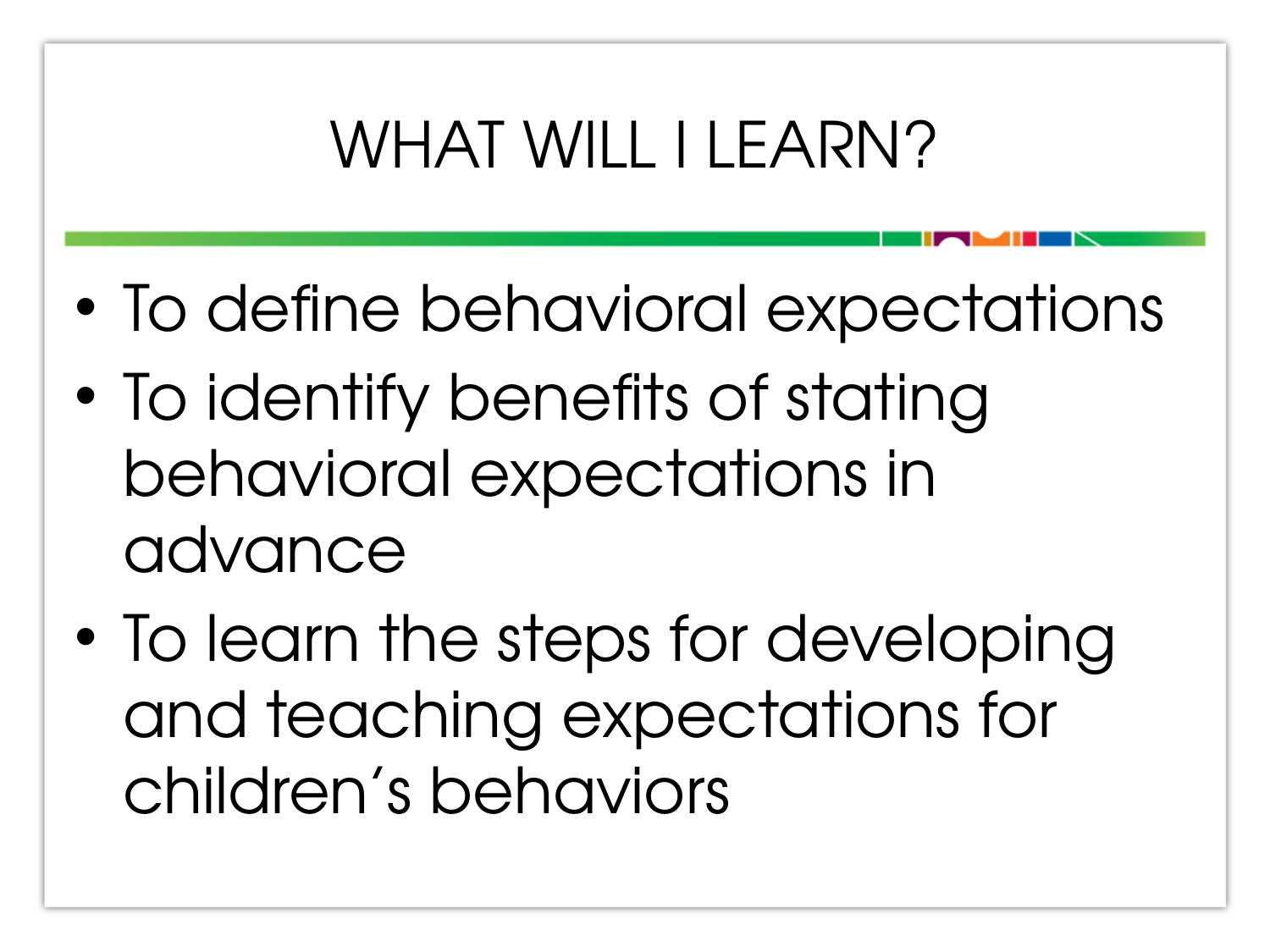

# what will I learn?
To define behavioral expectations
To identify benefits of stating behavioral expectations in advance
To learn the steps for developing
and teaching expectations for children’s behaviors